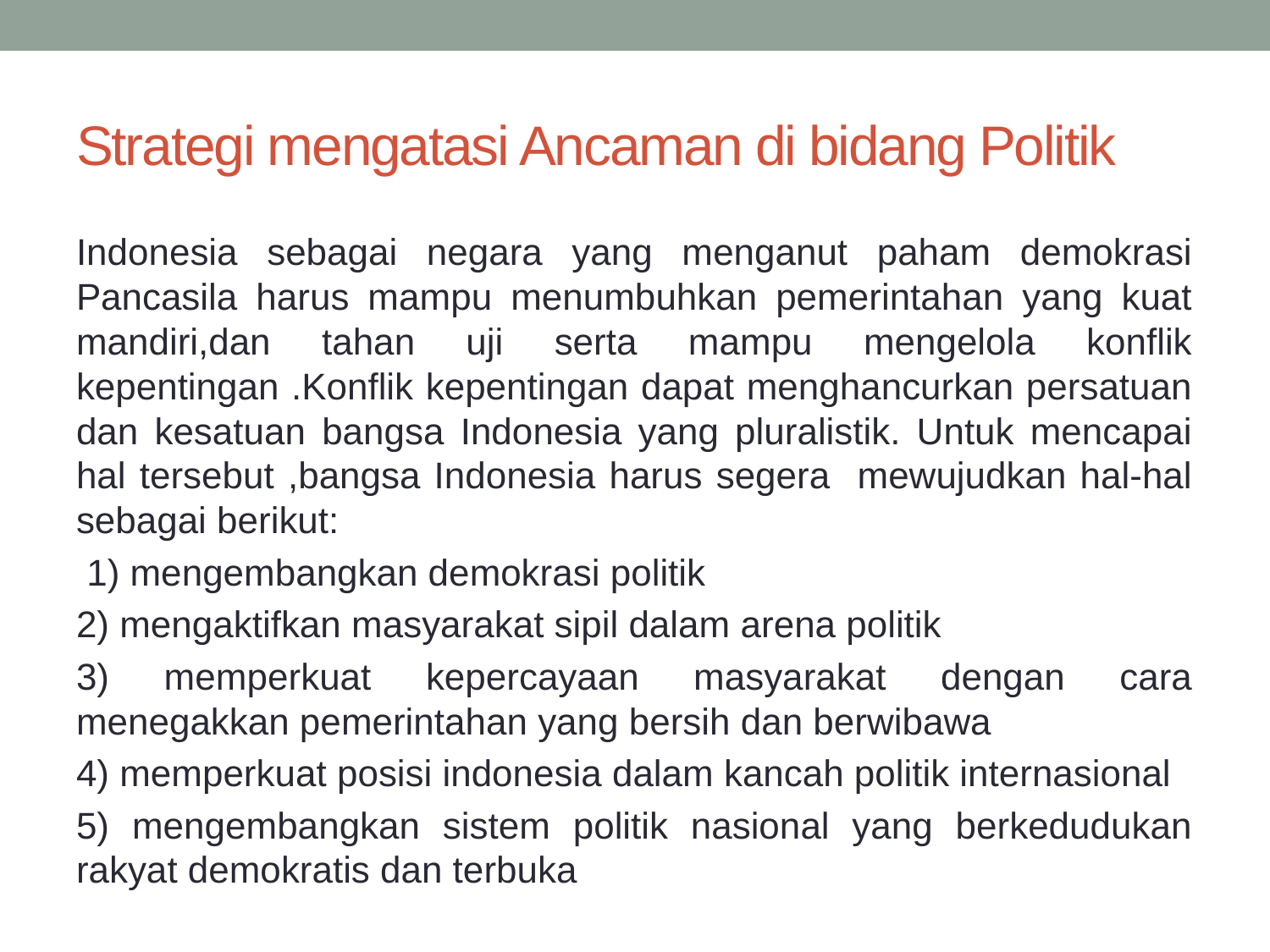

# Strategi mengatasi Ancaman di bidang Politik
Indonesia sebagai negara yang menganut paham demokrasi Pancasila harus mampu menumbuhkan pemerintahan yang kuat mandiri,dan tahan uji serta mampu mengelola konflik kepentingan .Konflik kepentingan dapat menghancurkan persatuan dan kesatuan bangsa Indonesia yang pluralistik. Untuk mencapai hal tersebut ,bangsa Indonesia harus segera  mewujudkan hal-hal sebagai berikut:
 1) mengembangkan demokrasi politik
2) mengaktifkan masyarakat sipil dalam arena politik
3) memperkuat kepercayaan masyarakat dengan cara menegakkan pemerintahan yang bersih dan berwibawa
4) memperkuat posisi indonesia dalam kancah politik internasional
5) mengembangkan sistem politik nasional yang berkedudukan rakyat demokratis dan terbuka